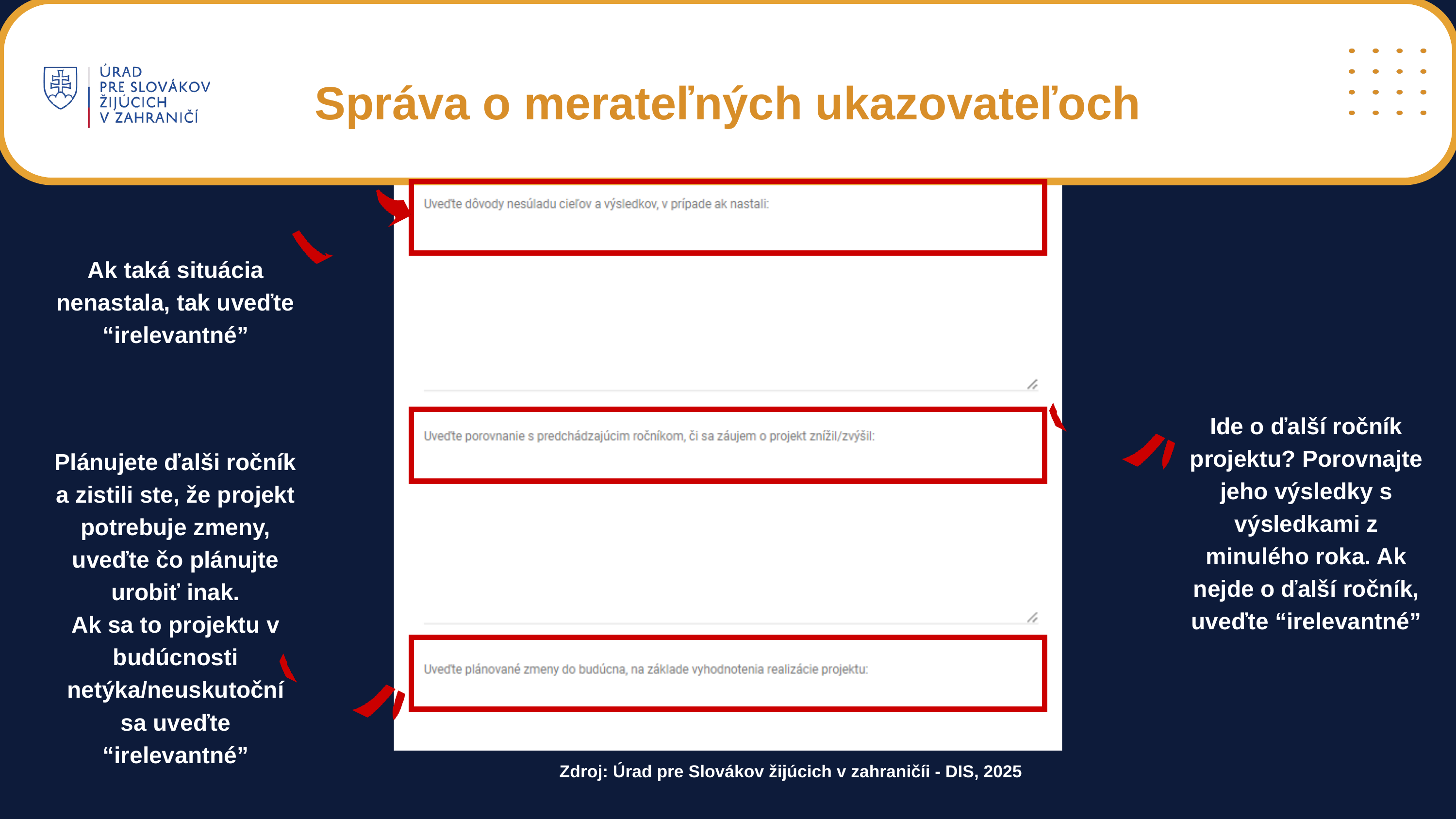

Správa o merateľných ukazovateľoch

Ak taká situácia nenastala, tak uveďte “irelevantné”
Ide o ďalší ročník projektu? Porovnajte jeho výsledky s výsledkami z minulého roka. Ak nejde o ďalší ročník, uveďte “irelevantné”

Plánujete ďalši ročník a zistili ste, že projekt potrebuje zmeny, uveďte čo plánujte urobiť inak.
Ak sa to projektu v budúcnosti netýka/neuskutoční sa uveďte “irelevantné”

Zdroj: Úrad pre Slovákov žijúcich v zahraničíi - DIS, 2025